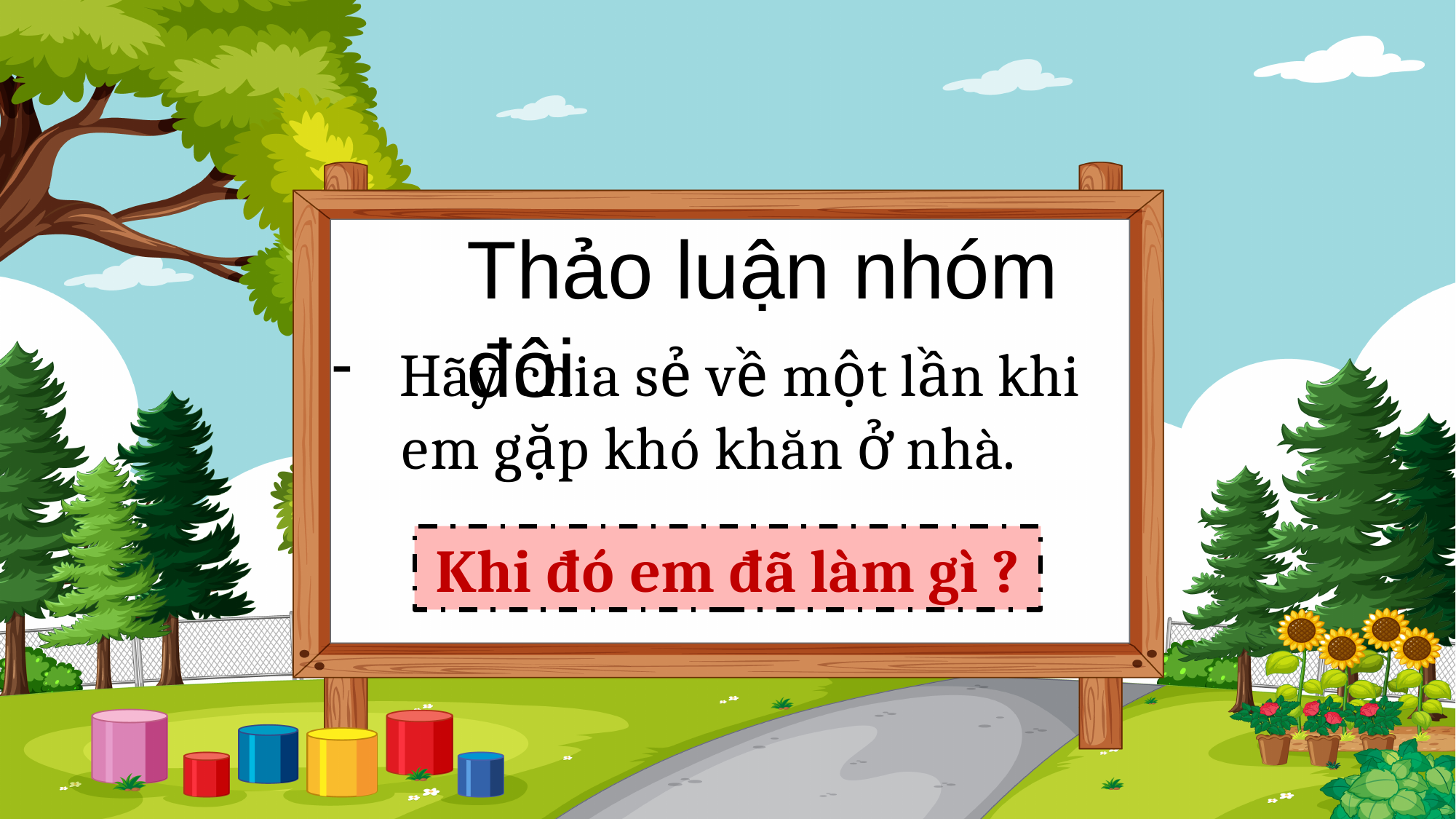

Thảo luận nhóm đôi
Hãy chia sẻ về một lần khi em gặp khó khăn ở nhà.
Khi đó em đã làm gì ?